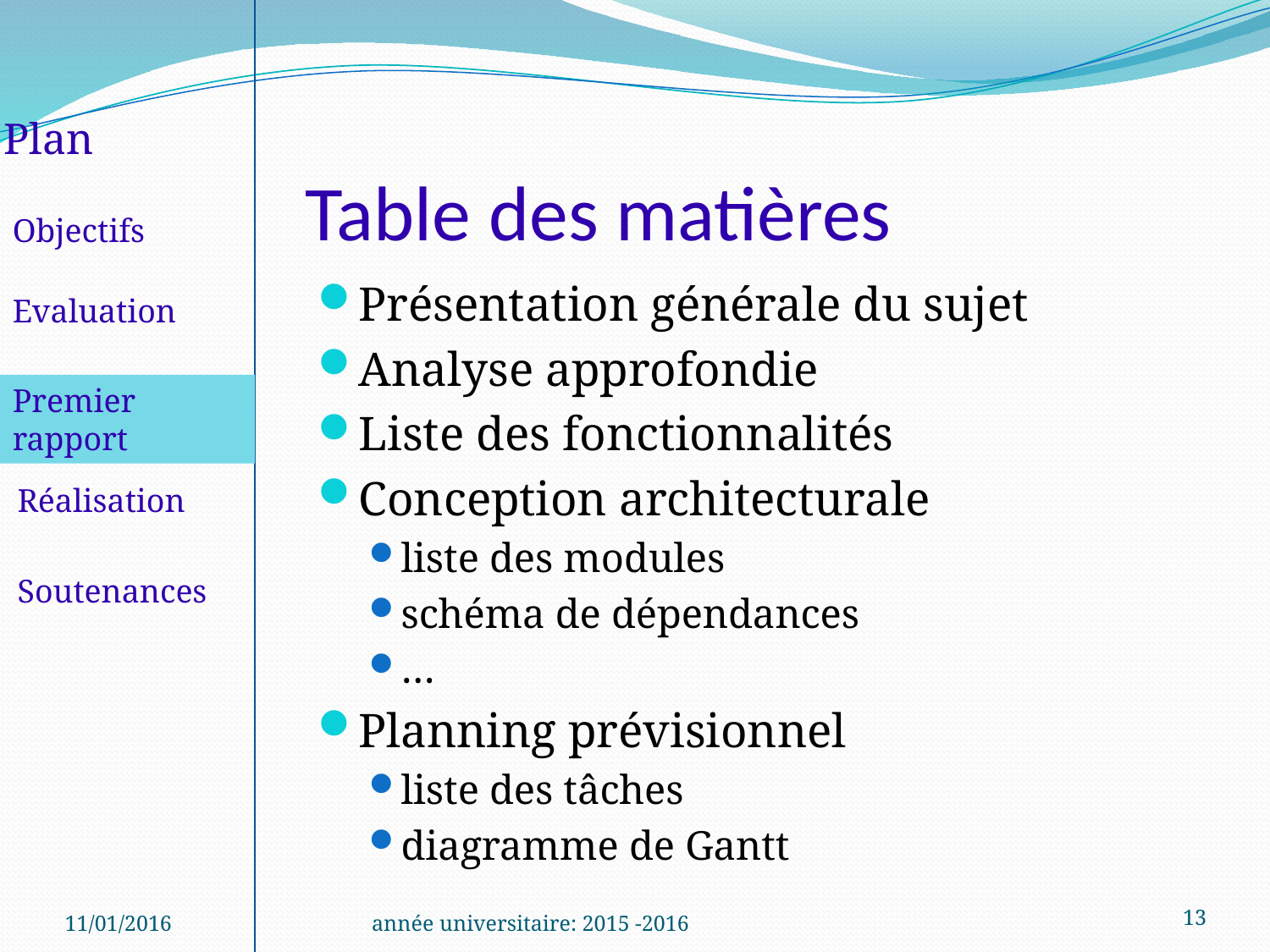

# Table des matières
Plan
Objectifs
Présentation générale du sujet
Analyse approfondie
Liste des fonctionnalités
Conception architecturale
liste des modules
schéma de dépendances
…
Planning prévisionnel
liste des tâches
diagramme de Gantt

Evaluation
Premier rapport
Réalisation
|  |
| --- |
Soutenances
13